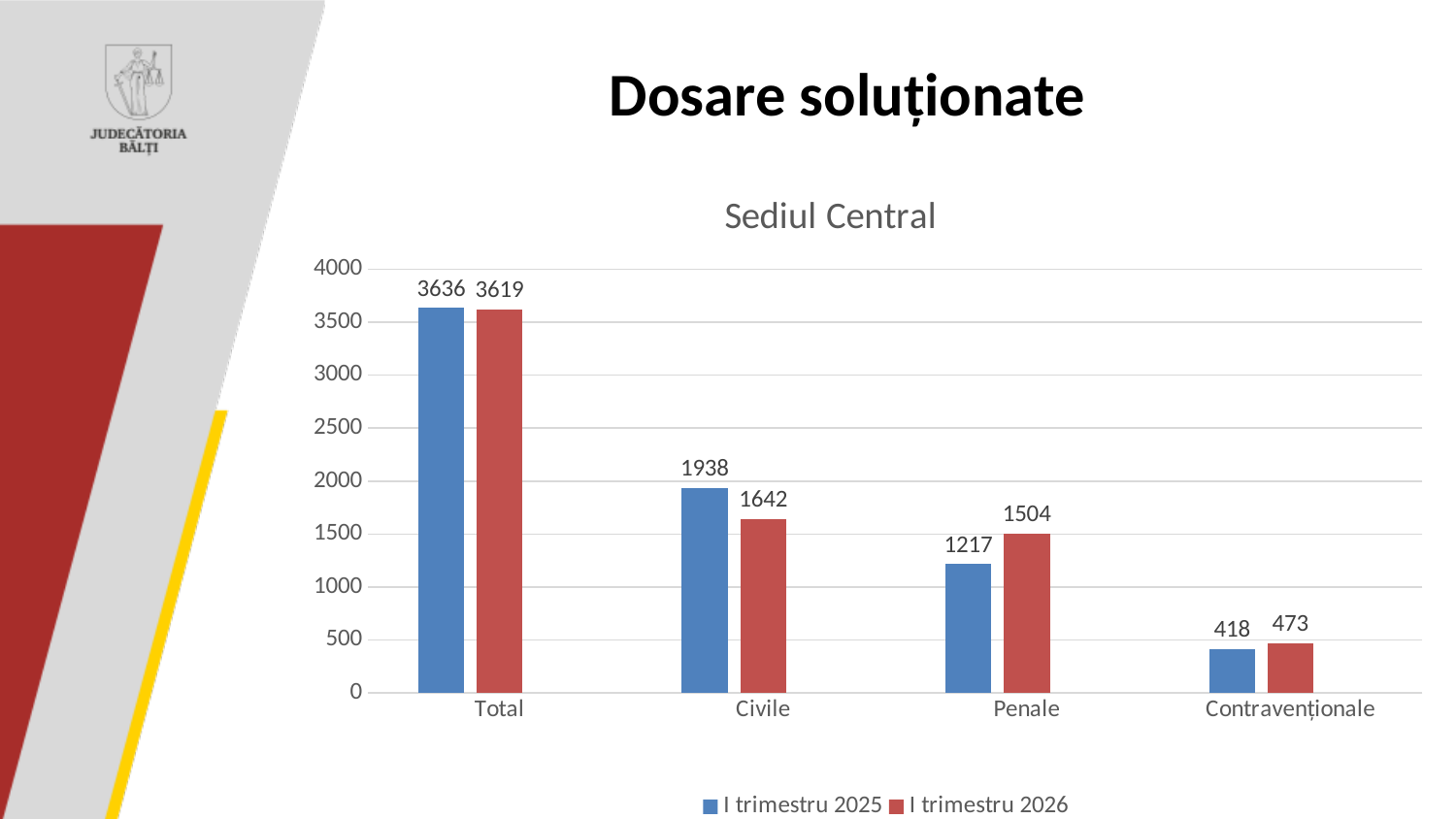

# Dosare soluționate

### Chart: Sediul Central

| Category | I trimestru 2025 | I trimestru 2026 | Столбец1 |
|---|---|---|---|
| Total | 3636.0 | 3619.0 | None |
| Civile | 1938.0 | 1642.0 | None |
| Penale | 1217.0 | 1504.0 | None |
| Contravenționale | 418.0 | 473.0 | None |